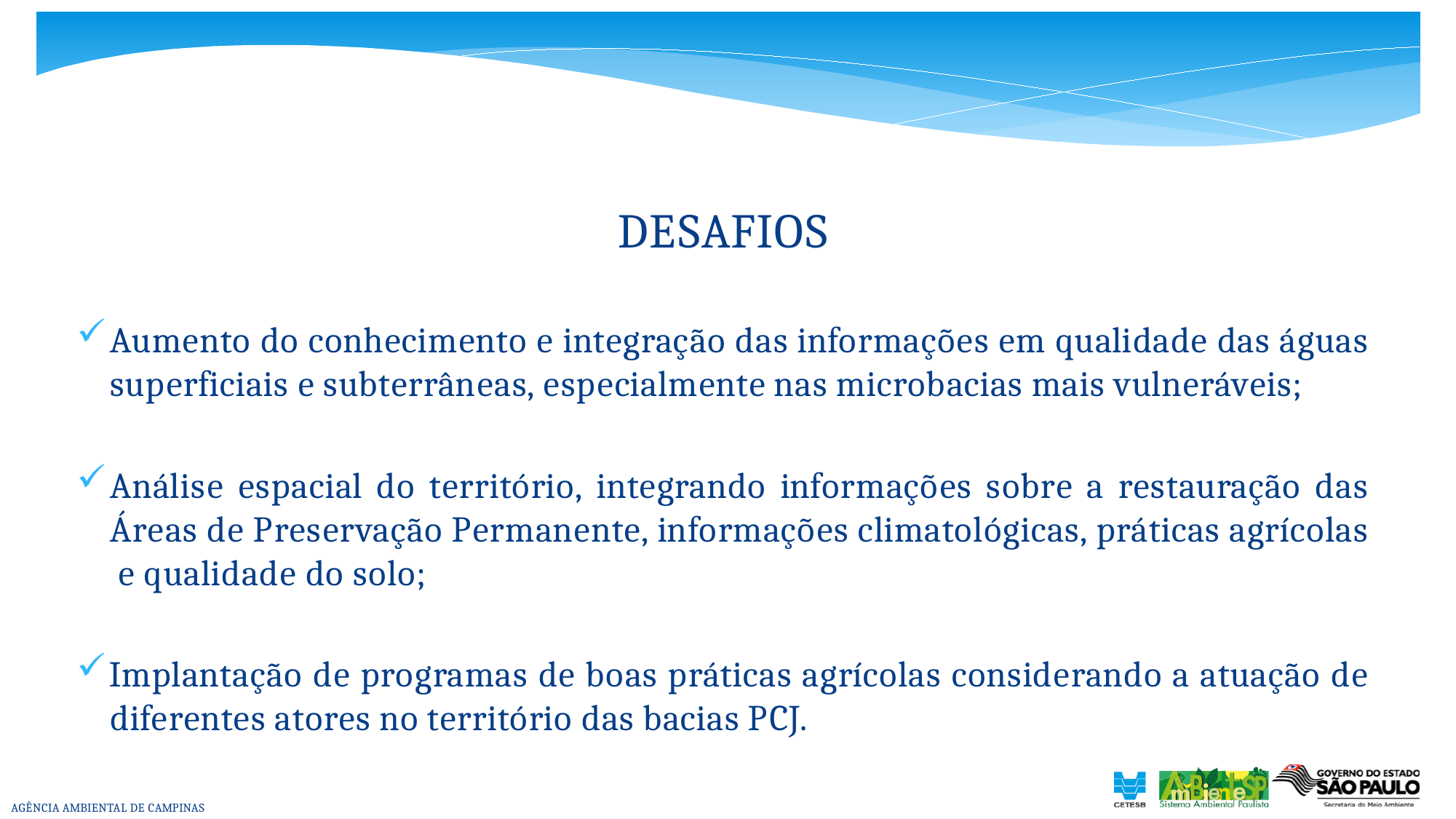

DESAFIOS

Aumento do conhecimento e integração das informações em qualidade das águas superficiais e subterrâneas, especialmente nas microbacias mais vulneráveis;

Análise espacial do território, integrando informações sobre a restauração das Áreas de Preservação Permanente, informações climatológicas, práticas agrícolas  e qualidade do solo;

Implantação de programas de boas práticas agrícolas considerando a atuação de diferentes atores no território das bacias PCJ.